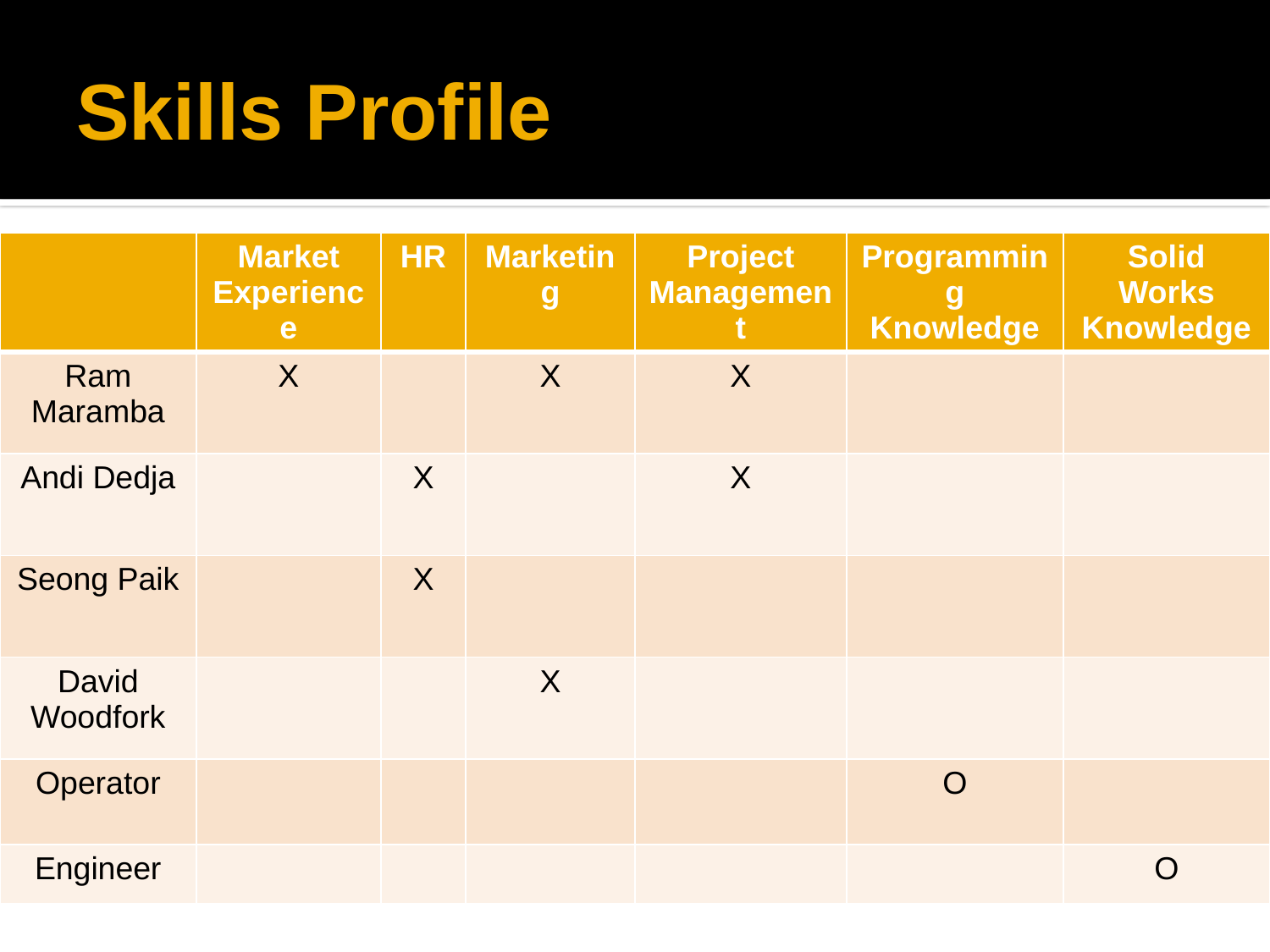

# Skills Profile
|  | Market Experience | HR | Marketing | Project Management | Programming Knowledge | Solid Works Knowledge |
| --- | --- | --- | --- | --- | --- | --- |
| Ram Maramba | X |  | X | X |  |  |
| Andi Dedja |  | X |  | X |  |  |
| Seong Paik |  | X |  |  |  |  |
| David Woodfork |  |  | X |  |  |  |
| Operator |  |  |  |  | O |  |
| Engineer |  |  |  |  |  | O |